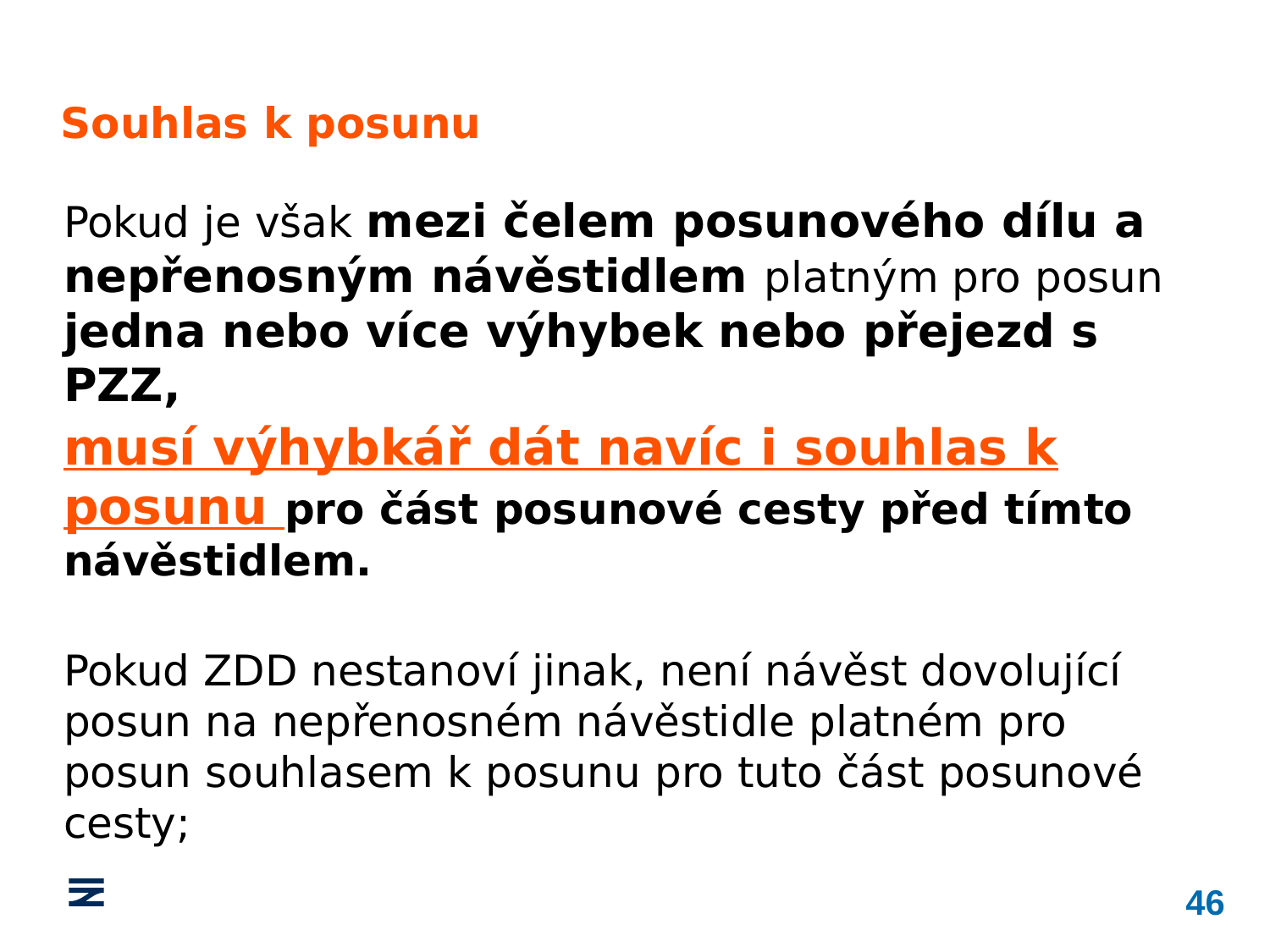

Souhlas k posunu
Pokud je však mezi čelem posunového dílu a nepřenosným návěstidlem platným pro posun jedna nebo více výhybek nebo přejezd s PZZ,
musí výhybkář dát navíc i souhlas k posunu pro část posunové cesty před tímto návěstidlem.

Pokud ZDD nestanoví jinak, není návěst dovolující posun na nepřenosném návěstidle platném pro posun souhlasem k posunu pro tuto část posunové cesty;
46